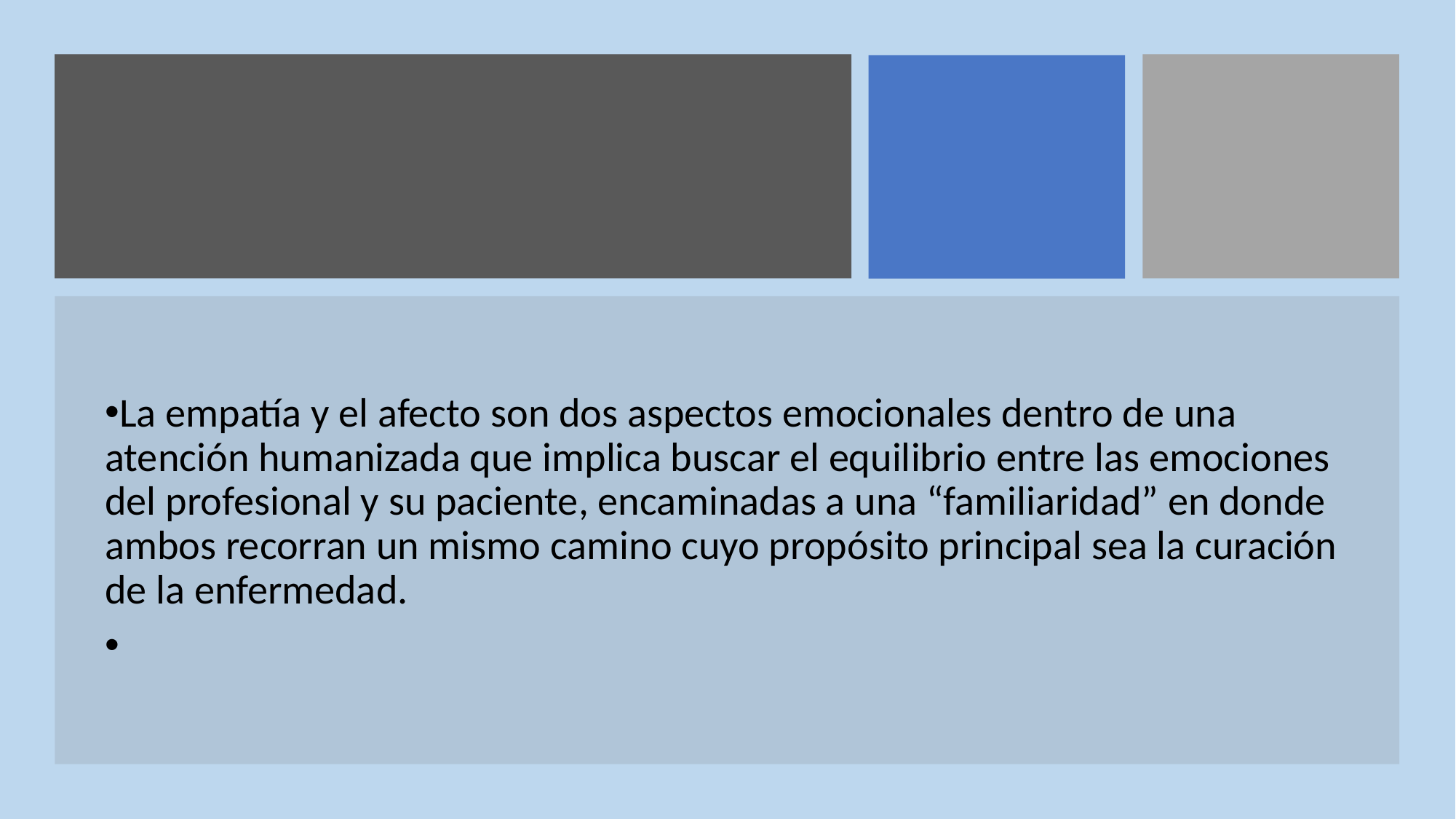

La empatía y el afecto son dos aspectos emocionales dentro de una atención humanizada que implica buscar el equilibrio entre las emociones del profesional y su paciente, encaminadas a una “familiaridad” en donde ambos recorran un mismo camino cuyo propósito principal sea la curación de la enfermedad.